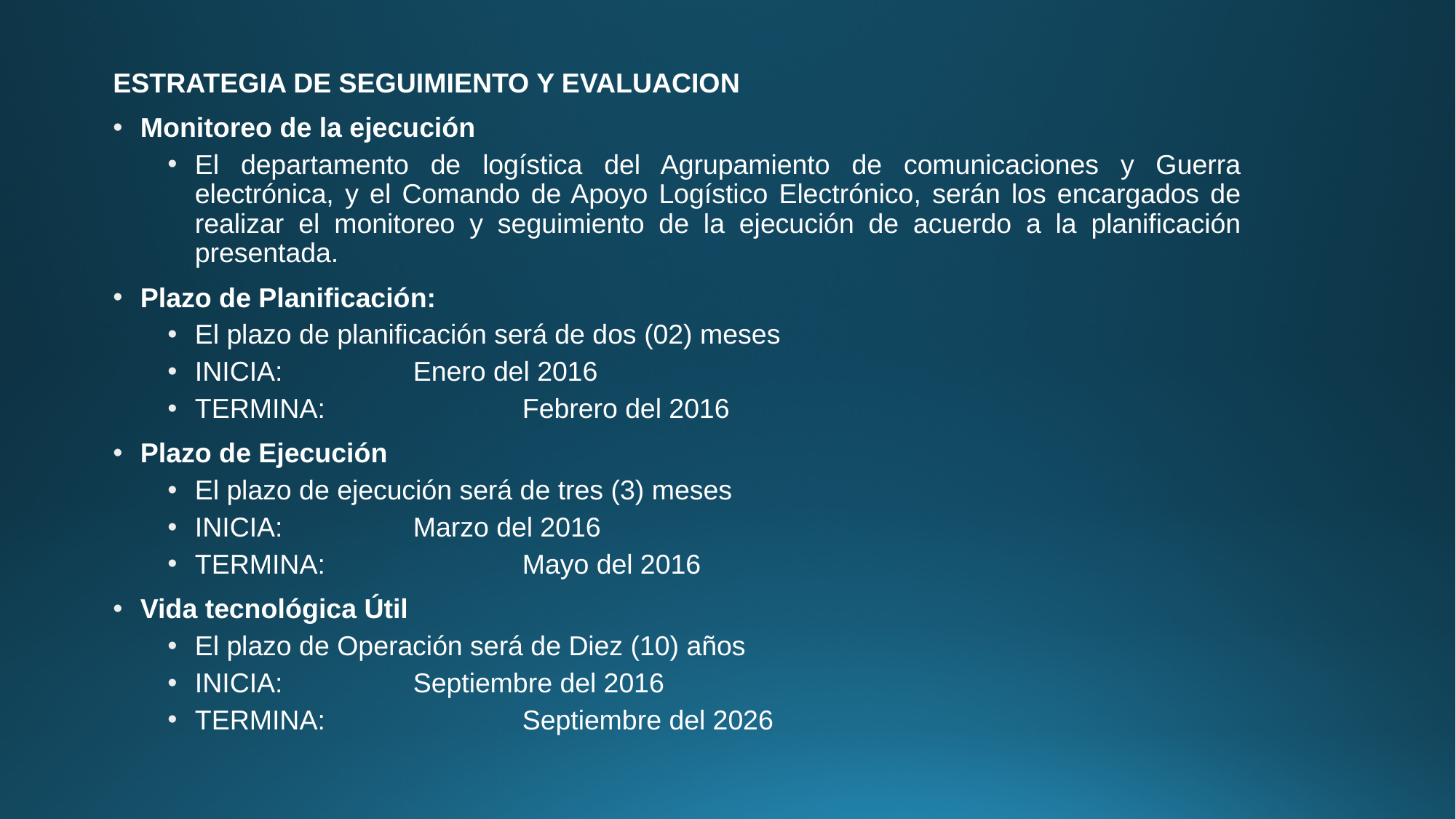

ESTRATEGIA DE SEGUIMIENTO Y EVALUACION
Monitoreo de la ejecución
El departamento de logística del Agrupamiento de comunicaciones y Guerra electrónica, y el Comando de Apoyo Logístico Electrónico, serán los encargados de realizar el monitoreo y seguimiento de la ejecución de acuerdo a la planificación presentada.
Plazo de Planificación:
El plazo de planificación será de dos (02) meses
INICIA:		Enero del 2016
TERMINA:		Febrero del 2016
Plazo de Ejecución
El plazo de ejecución será de tres (3) meses
INICIA:		Marzo del 2016
TERMINA:		Mayo del 2016
Vida tecnológica Útil
El plazo de Operación será de Diez (10) años
INICIA:		Septiembre del 2016
TERMINA:		Septiembre del 2026